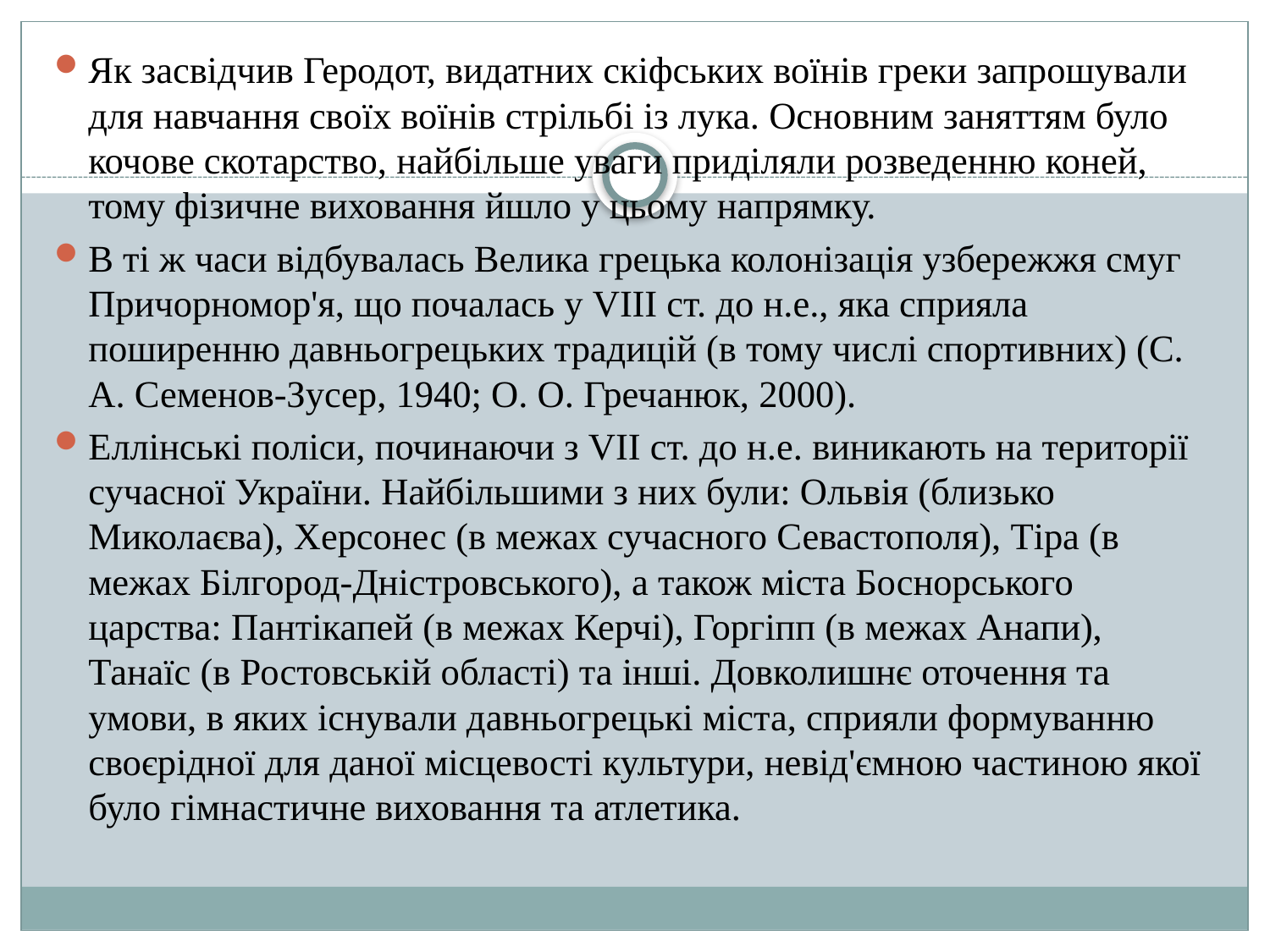

Як засвідчив Геродот, видатних скіфських воїнів греки запрошували для навчання своїх воїнів стрільбі із лука. Основним заняттям було кочове скотарство, найбільше уваги приділяли розведенню коней, тому фізичне виховання йшло у цьому напрямку.
В ті ж часи відбувалась Велика грецька колонізація узбережжя смуг  Причорномор'я, що почалась у VIII ст. до н.е., яка сприяла поширенню давньогрецьких традицій (в тому числі спортивних) (С. А. Семенов-Зусер, 1940; О. О. Гречанюк, 2000).
Еллінські поліси, починаючи з VII ст. до н.е. виникають на території сучасної України. Найбільшими з них були: Ольвія (близько Миколаєва), Херсонес (в межах сучасного Севастополя), Тіра (в межах Білгород-Дністровського), а також міста Боснорського царства: Пантікапей (в межах Керчі), Горгіпп (в межах Анапи), Танаїс (в Ростовській області) та інші. Довколишнє оточення та умови, в яких існували давньогрецькі міста, сприяли формуванню своєрідної для даної місцевості культури, невід'ємною частиною якої було гімнастичне виховання та атлетика.